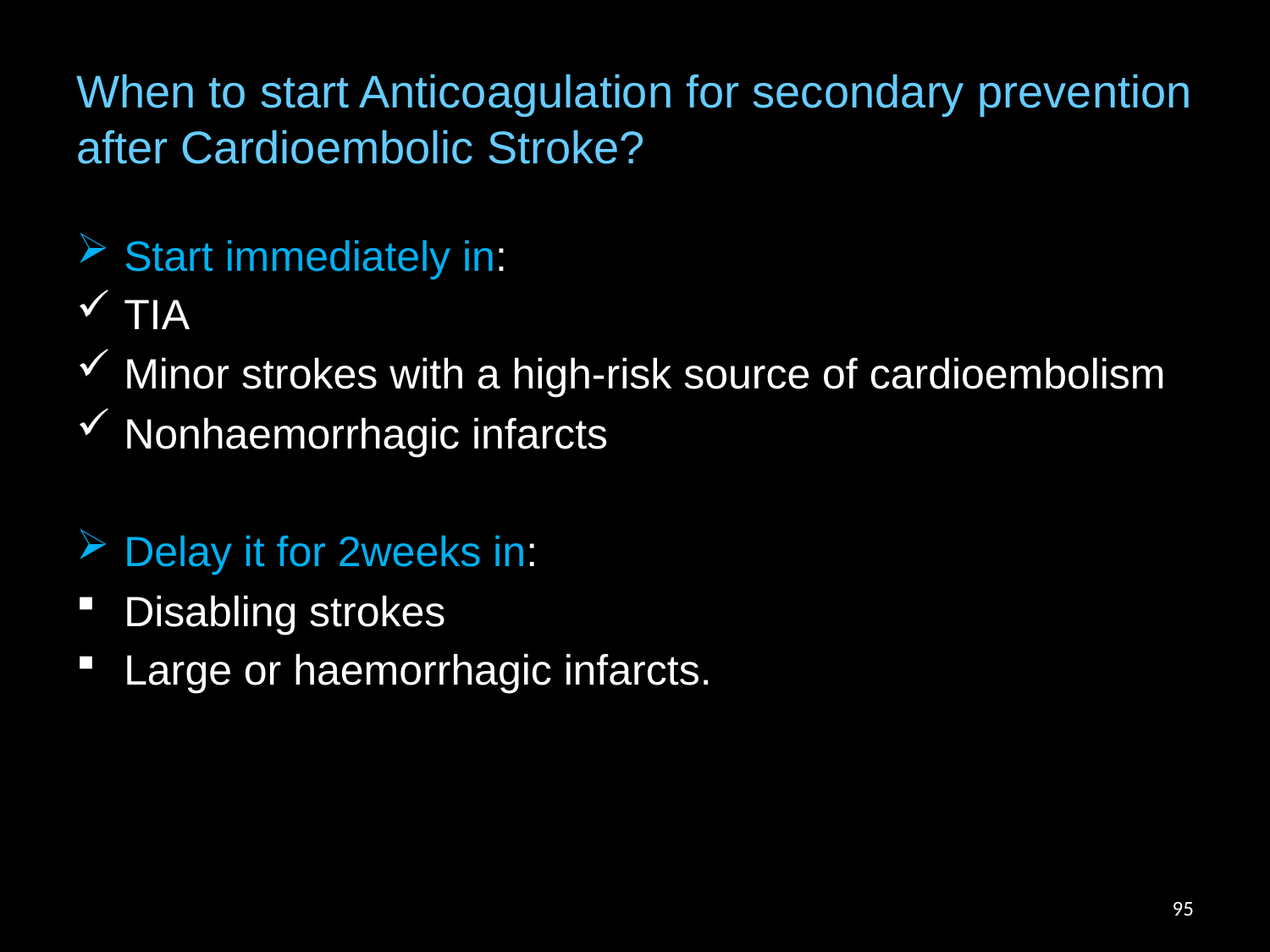

# When to start Anticoagulation for secondary prevention after Cardioembolic Stroke?
Start immediately in:
TIA
Minor strokes with a high-risk source of cardioembolism
Nonhaemorrhagic infarcts

Delay it for 2weeks in:
Disabling strokes
Large or haemorrhagic infarcts.
95